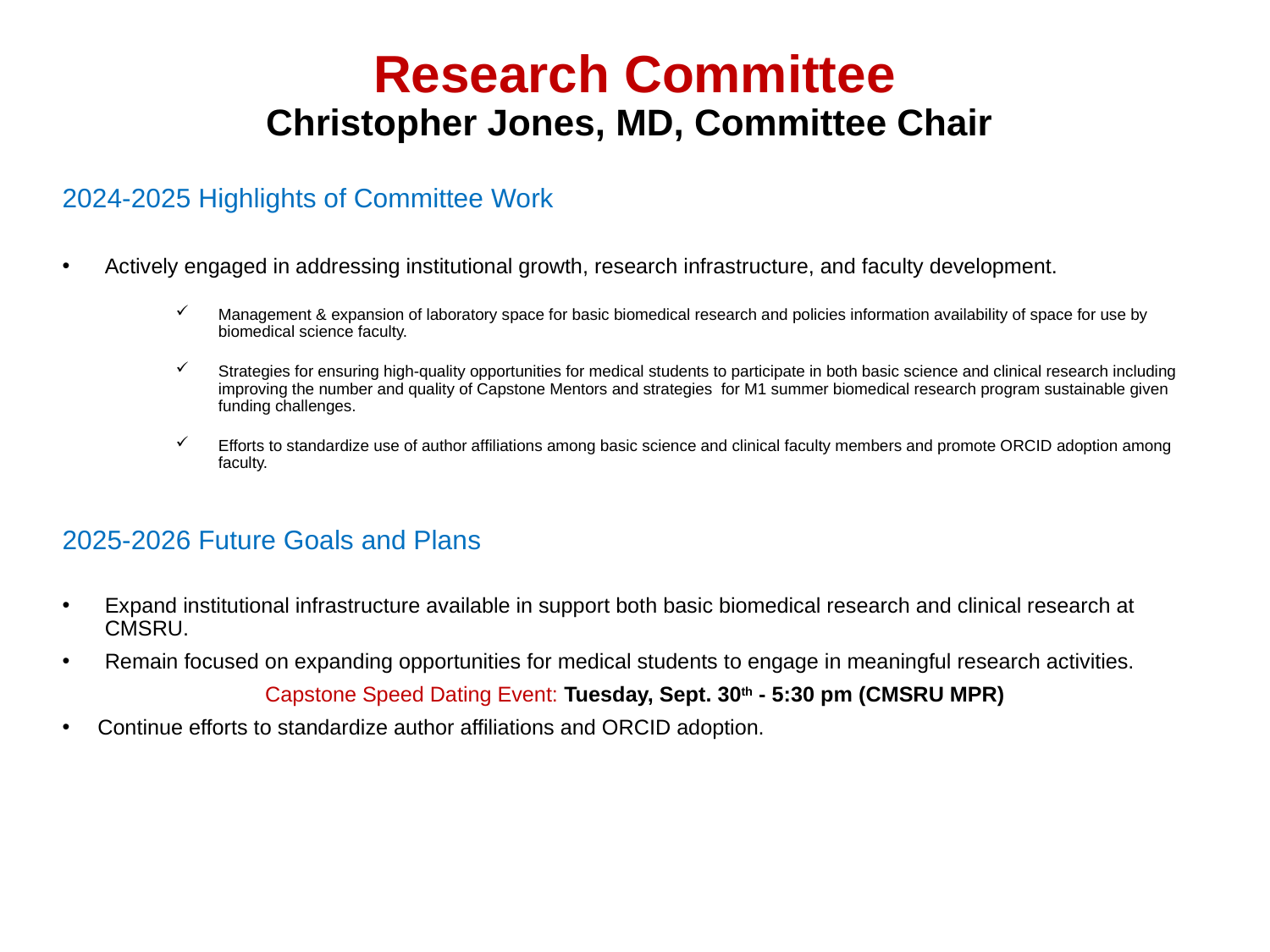

# Research Committee Christopher Jones, MD, Committee Chair
2024-2025 Highlights of Committee Work
Actively engaged in addressing institutional growth, research infrastructure, and faculty development.
Management & expansion of laboratory space for basic biomedical research and policies information availability of space for use by biomedical science faculty.
Strategies for ensuring high-quality opportunities for medical students to participate in both basic science and clinical research including improving the number and quality of Capstone Mentors and strategies  for M1 summer biomedical research program sustainable given funding challenges.
Efforts to standardize use of author affiliations among basic science and clinical faculty members and promote ORCID adoption among faculty.

2025-2026 Future Goals and Plans
Expand institutional infrastructure available in support both basic biomedical research and clinical research at CMSRU.
Remain focused on expanding opportunities for medical students to engage in meaningful research activities.
Capstone Speed Dating Event: Tuesday, Sept. 30th - 5:30 pm (CMSRU MPR)
Continue efforts to standardize author affiliations and ORCID adoption.